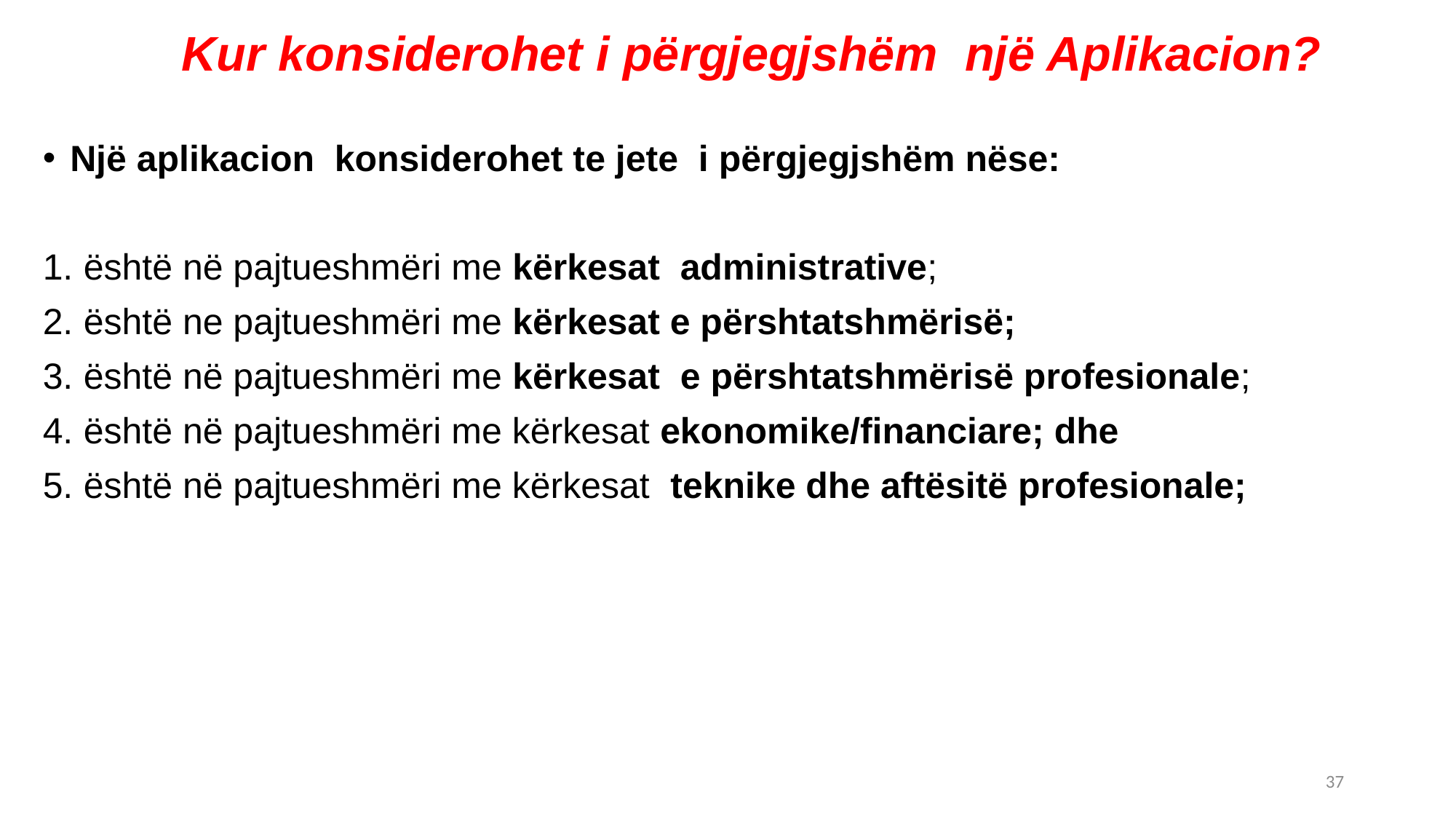

# Kur konsiderohet i përgjegjshëm  një Aplikacion?
Një aplikacion  konsiderohet te jete  i përgjegjshëm nëse:

është në pajtueshmëri me kërkesat  administrative;
është ne pajtueshmëri me kërkesat e përshtatshmërisë;
është në pajtueshmëri me kërkesat  e përshtatshmërisë profesionale;
është në pajtueshmëri me kërkesat ekonomike/financiare; dhe
është në pajtueshmëri me kërkesat  teknike dhe aftësitë profesionale;

37